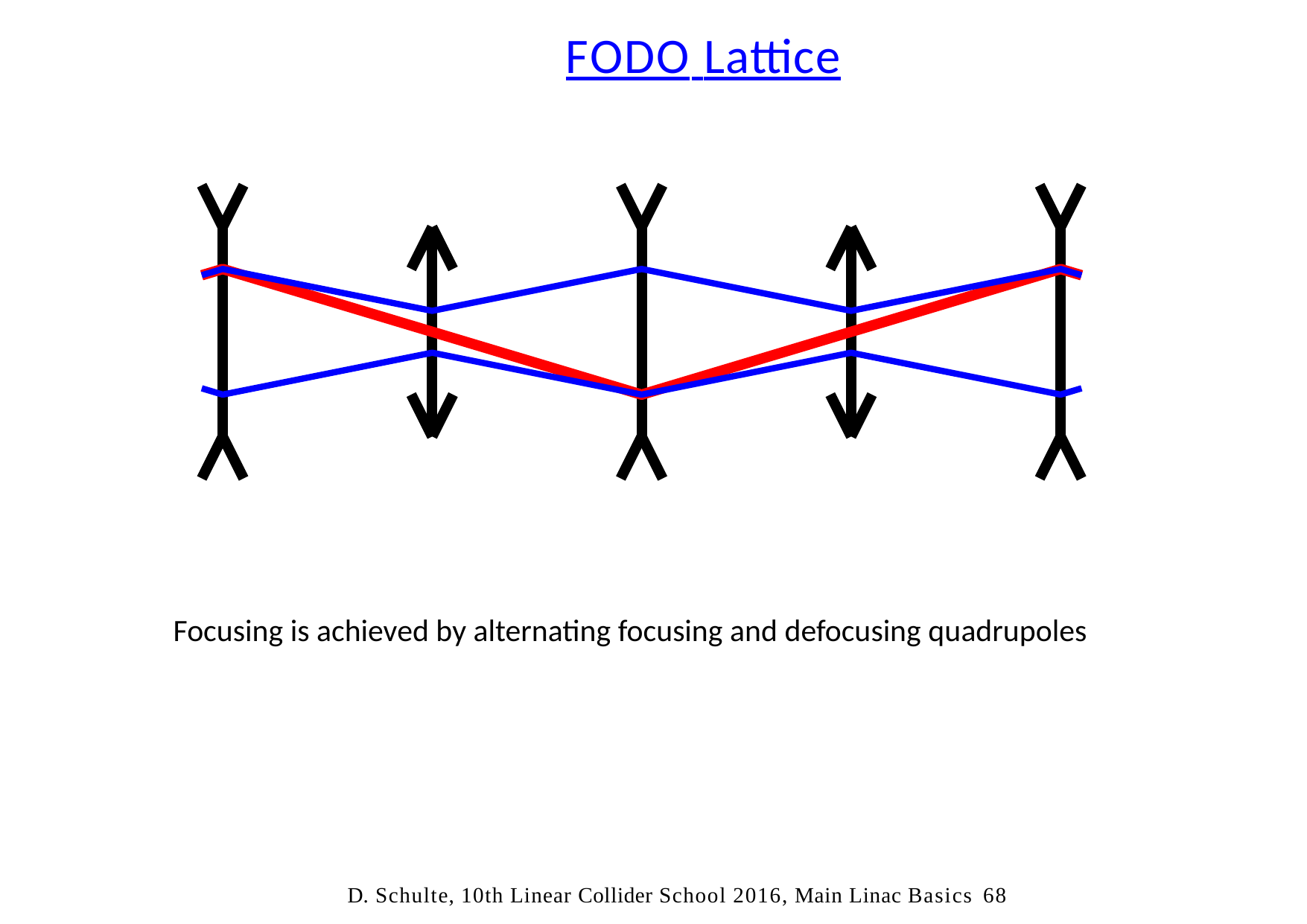

# FODO Lattice

Focusing is achieved by alternating focusing and defocusing quadrupoles
D. Schulte, 10th Linear Collider School 2016, Main Linac Basics	68